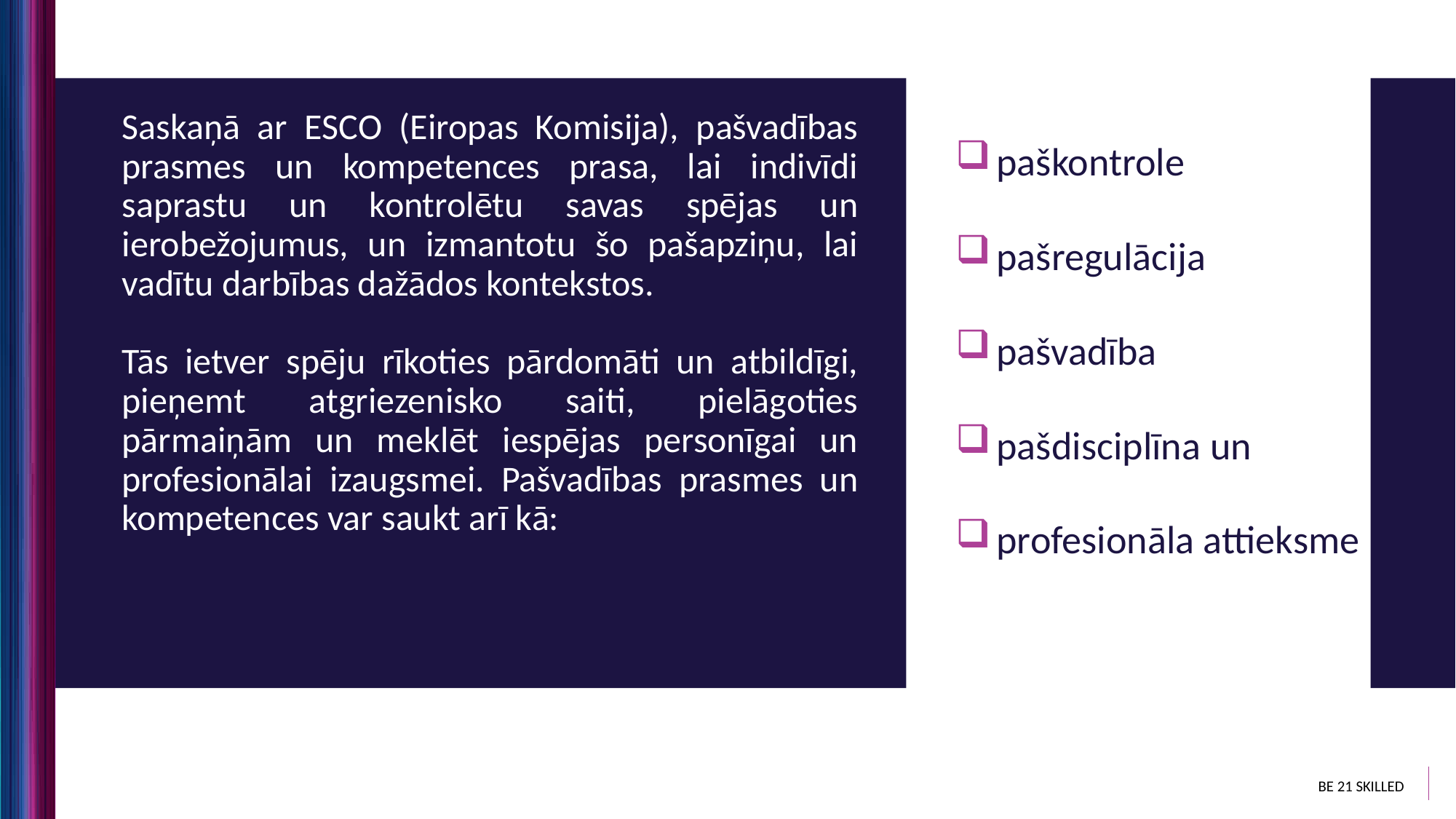

Saskaņā ar ESCO (Eiropas Komisija), pašvadības prasmes un kompetences prasa, lai indivīdi saprastu un kontrolētu savas spējas un ierobežojumus, un izmantotu šo pašapziņu, lai vadītu darbības dažādos kontekstos.

Tās ietver spēju rīkoties pārdomāti un atbildīgi, pieņemt atgriezenisko saiti, pielāgoties pārmaiņām un meklēt iespējas personīgai un profesionālai izaugsmei. Pašvadības prasmes un kompetences var saukt arī kā:

paškontrole

pašregulācija

pašvadība

pašdisciplīna un

profesionāla attieksme